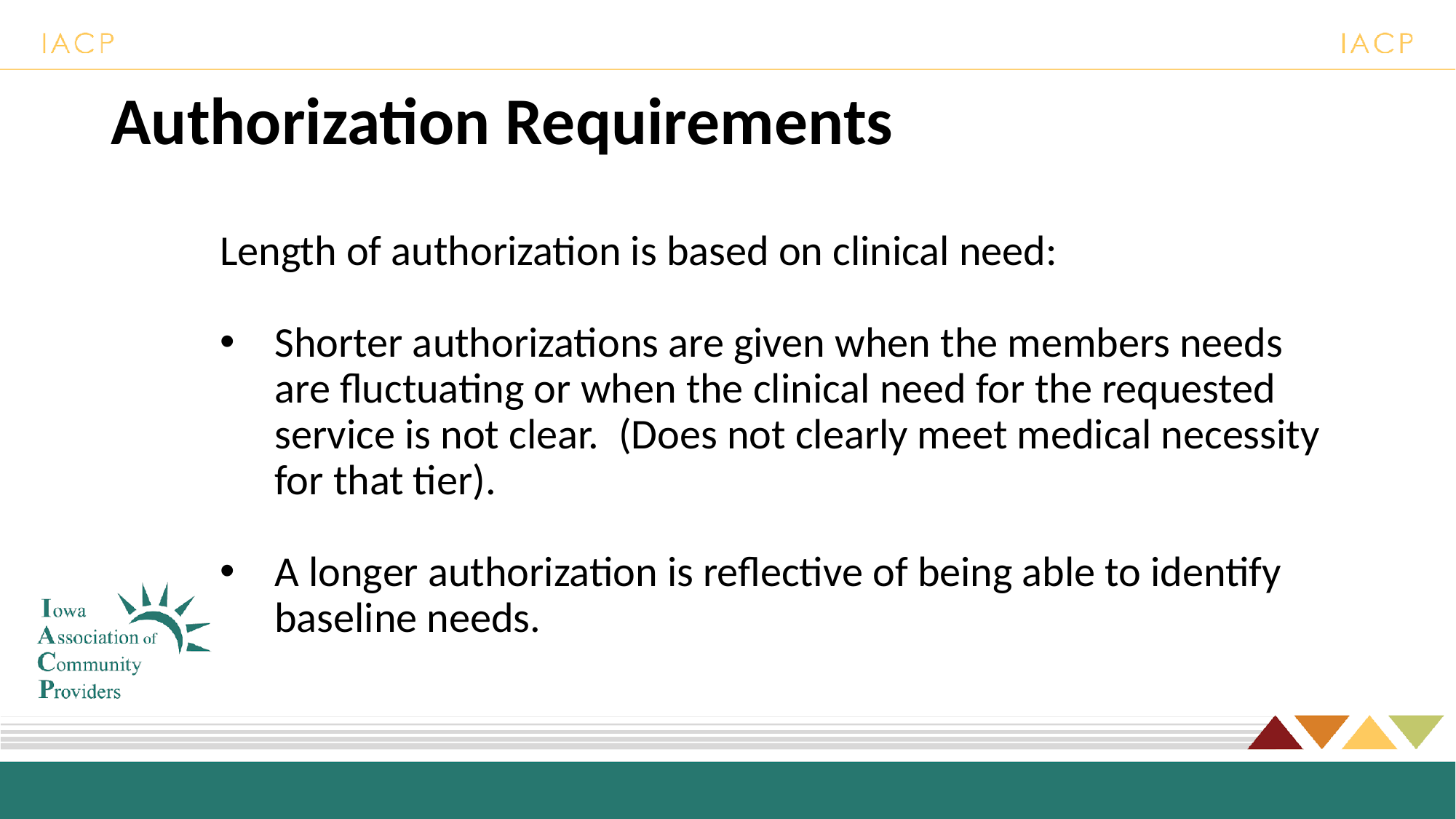

# Authorization Requirements
Length of authorization is based on clinical need:

Shorter authorizations are given when the members needs are fluctuating or when the clinical need for the requested service is not clear.  (Does not clearly meet medical necessity for that tier).

A longer authorization is reflective of being able to identify baseline needs.